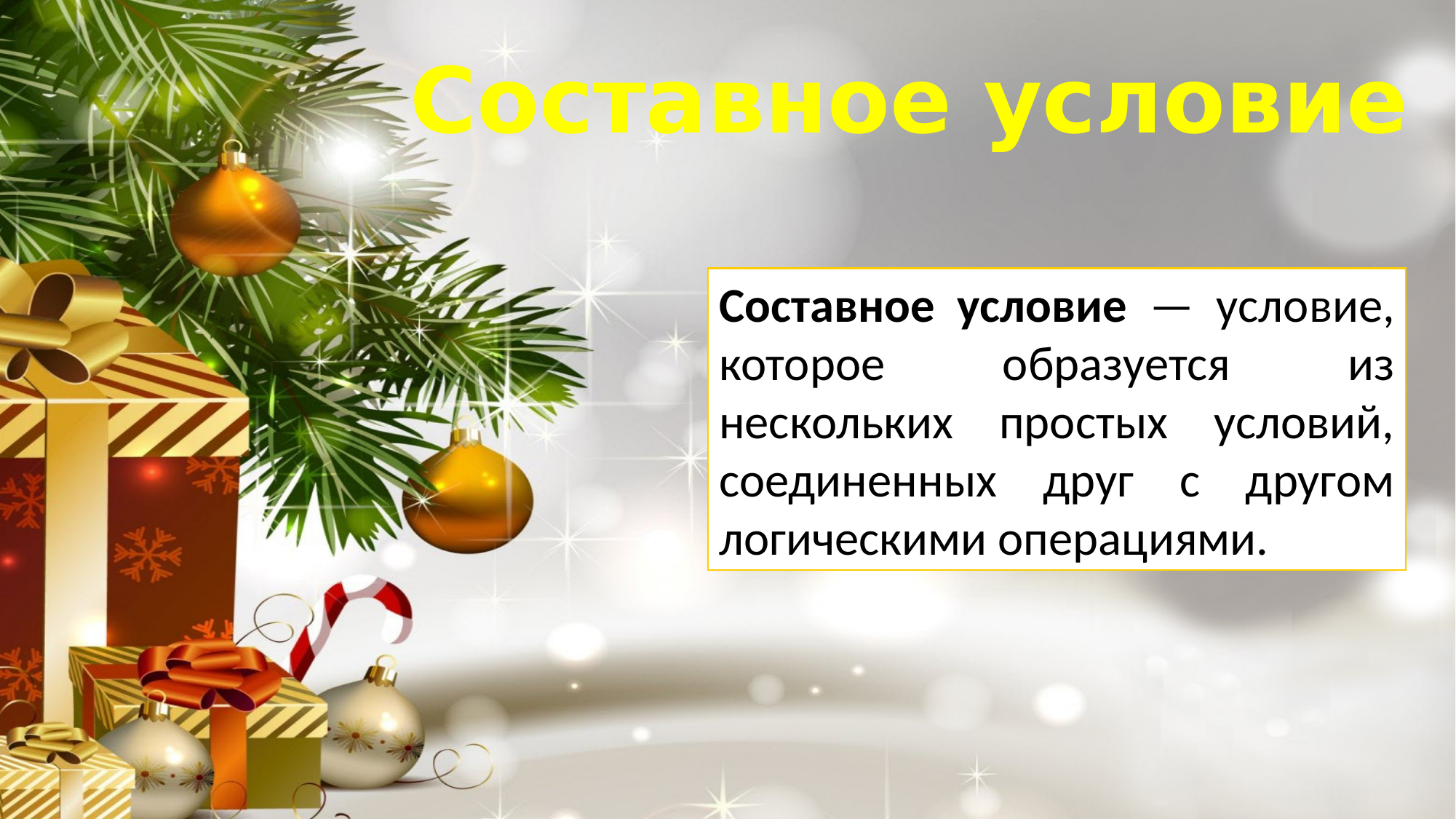

Составное условие
Составное условие — условие, которое образуется из нескольких простых условий, соединенных друг с другом логическими операциями.